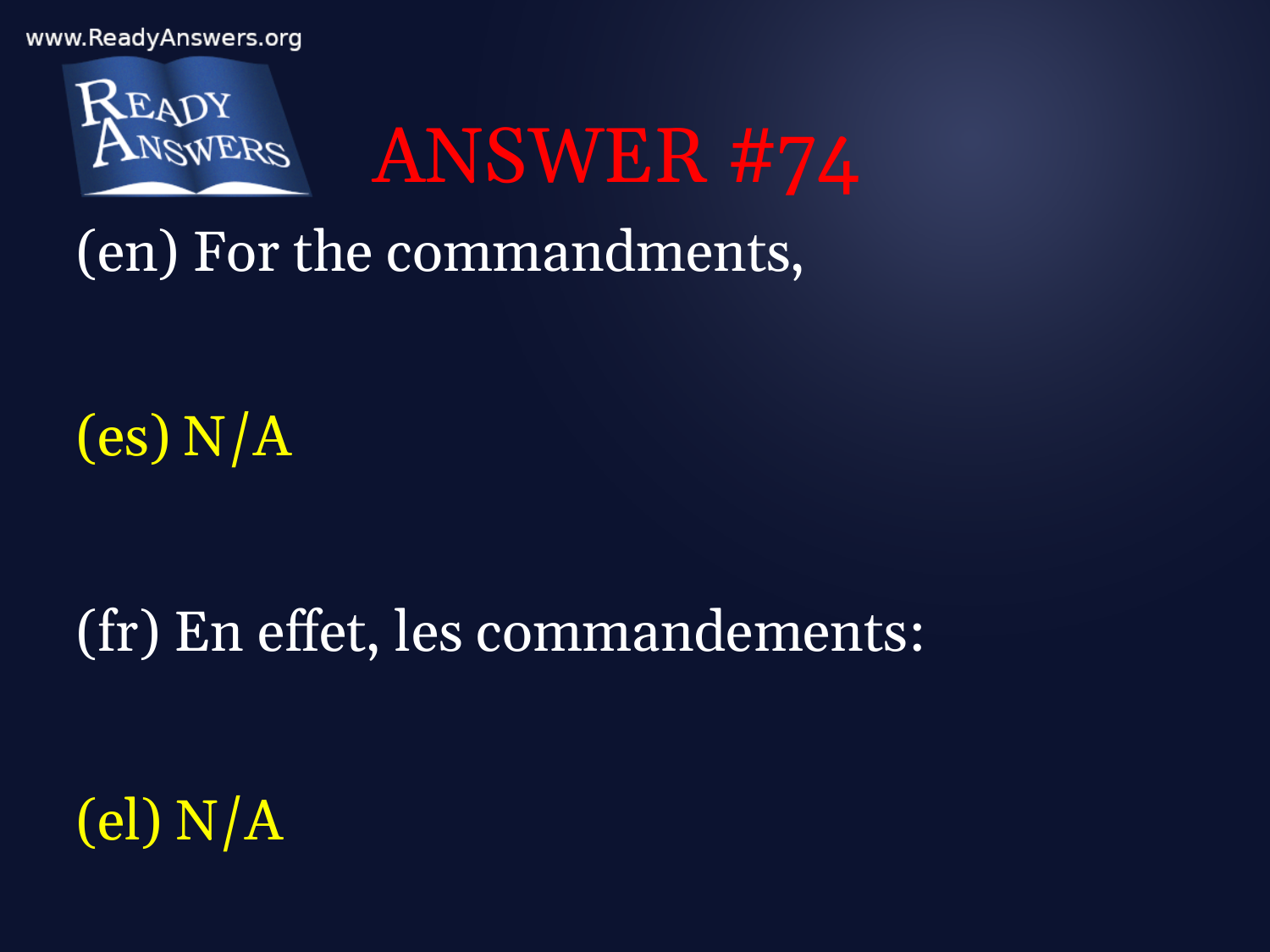

# ANSWER #74
(en) For the commandments,
(es) N/A
(fr) En effet, les commandements:
(el) N/A